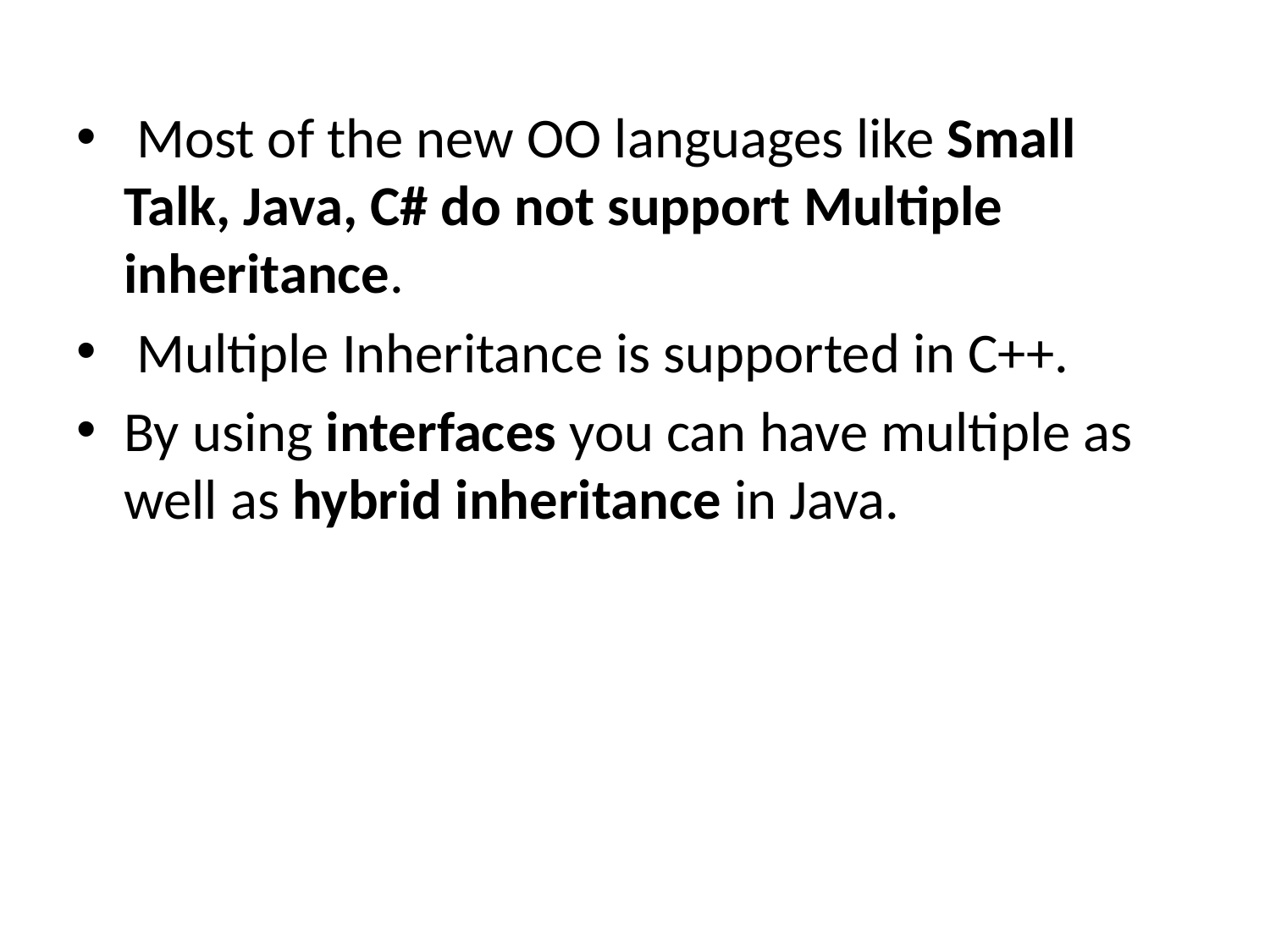

Most of the new OO languages like Small Talk, Java, C# do not support Multiple inheritance.
 Multiple Inheritance is supported in C++.
By using interfaces you can have multiple as well as hybrid inheritance in Java.